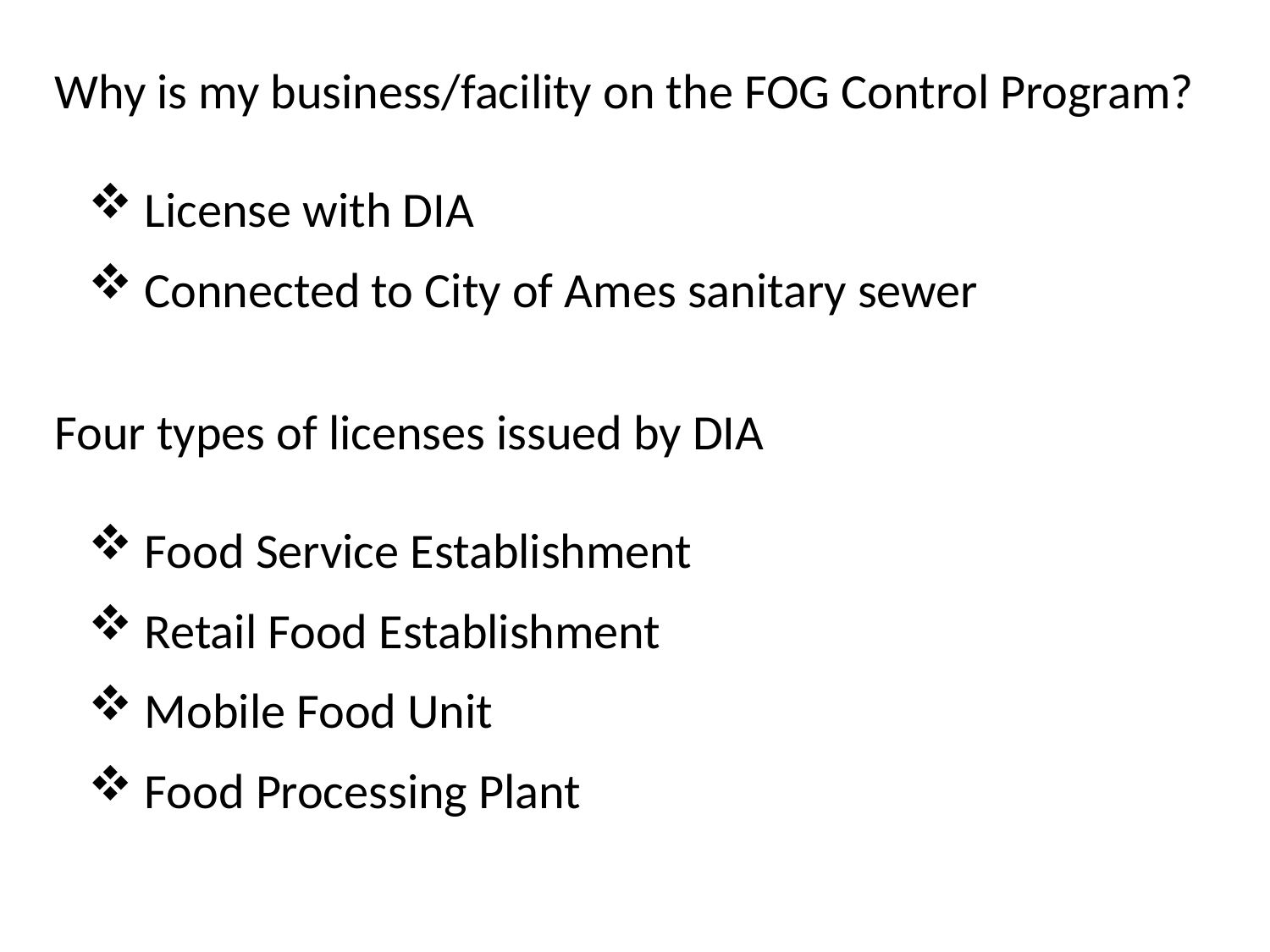

Why is my business/facility on the FOG Control Program?

 License with DIA
 Connected to City of Ames sanitary sewer

Four types of licenses issued by DIA

 Food Service Establishment
 Retail Food Establishment
 Mobile Food Unit
 Food Processing Plant